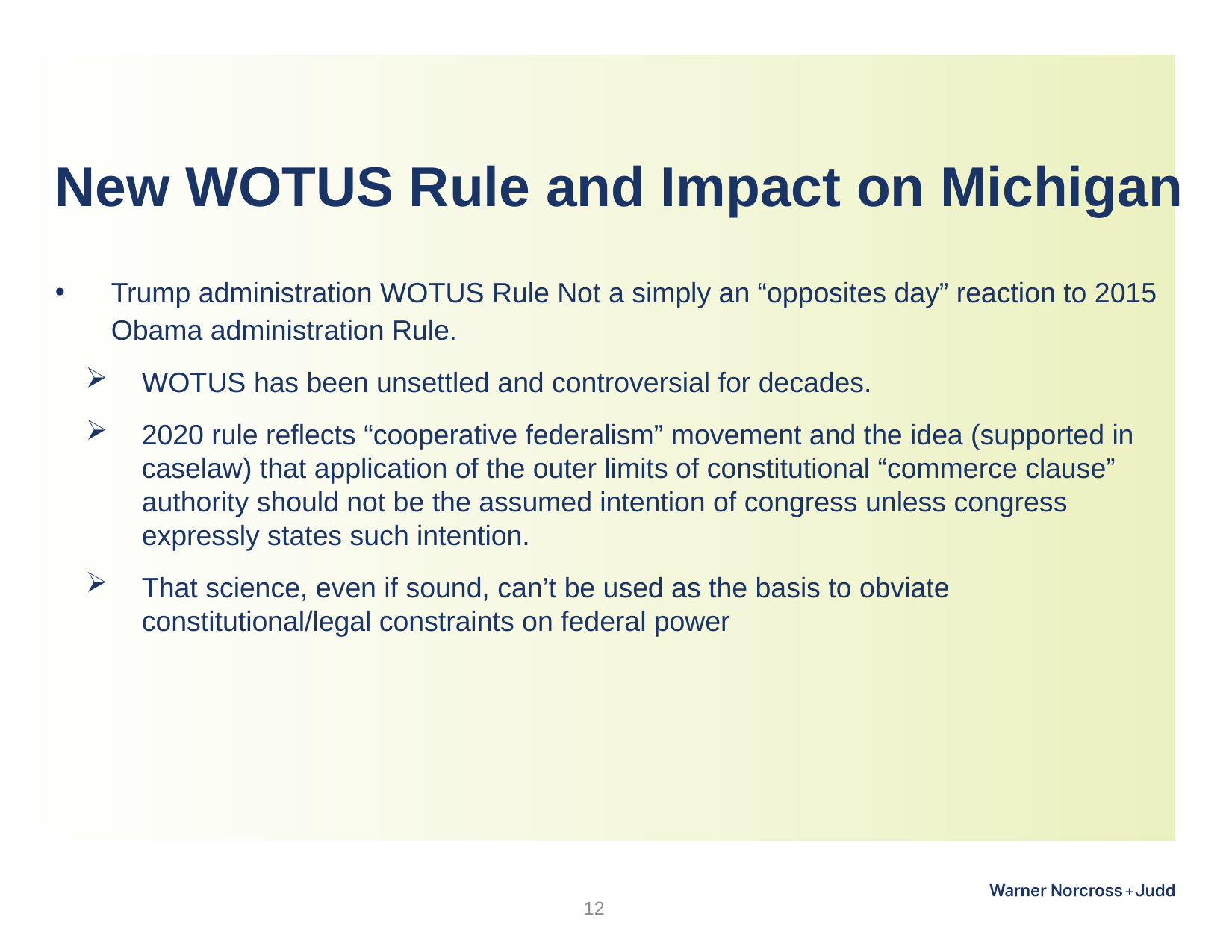

# New WOTUS Rule and Impact on Michigan
Trump administration WOTUS Rule Not a simply an “opposites day” reaction to 2015 Obama administration Rule.
WOTUS has been unsettled and controversial for decades.
2020 rule reflects “cooperative federalism” movement and the idea (supported in caselaw) that application of the outer limits of constitutional “commerce clause” authority should not be the assumed intention of congress unless congress expressly states such intention.
That science, even if sound, can’t be used as the basis to obviate constitutional/legal constraints on federal power
12